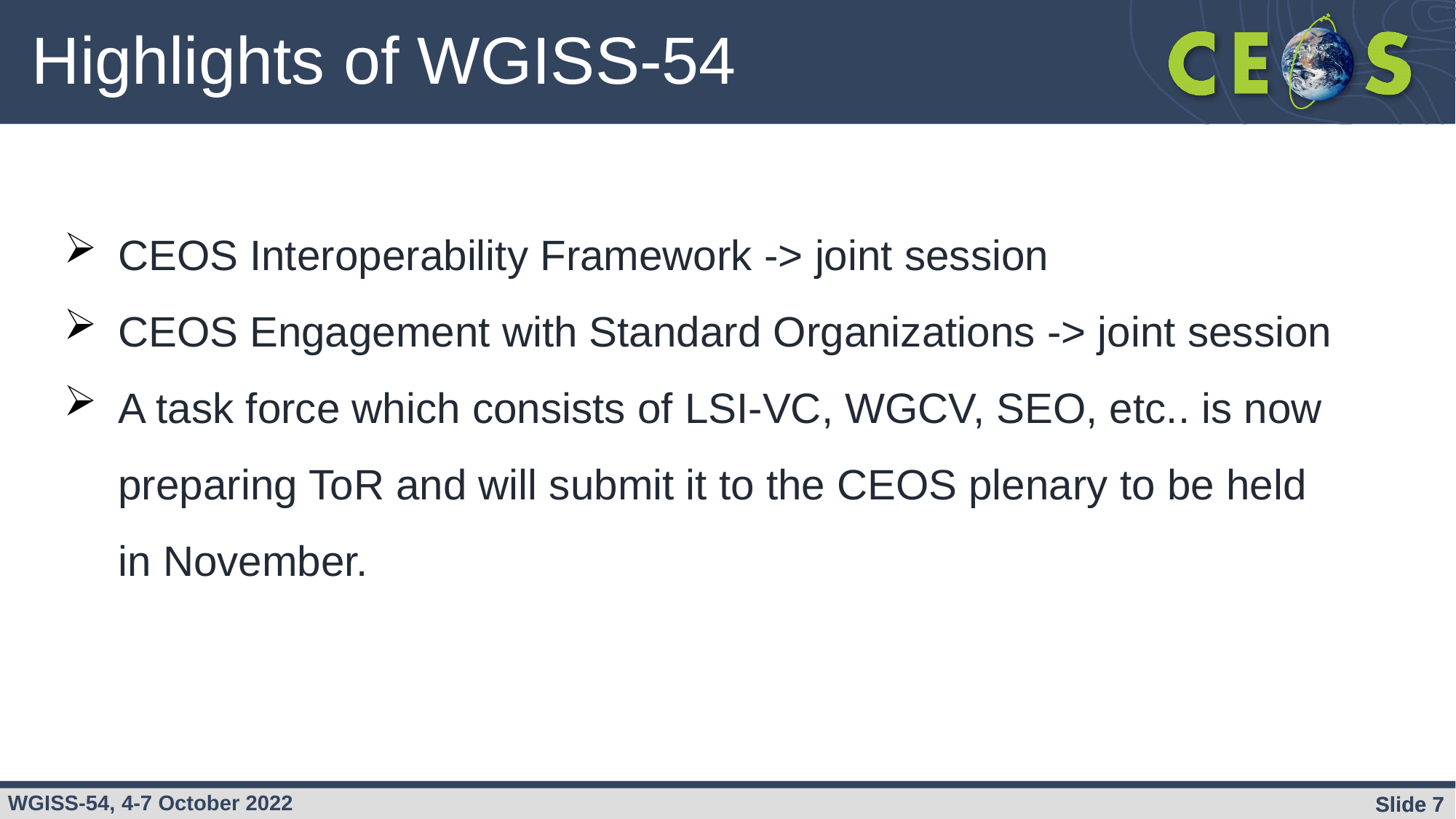

# Highlights of WGISS-54
CEOS Interoperability Framework -> joint session
CEOS Engagement with Standard Organizations -> joint session
A task force which consists of LSI-VC, WGCV, SEO, etc.. is now preparing ToR and will submit it to the CEOS plenary to be held in November.
Slide 7